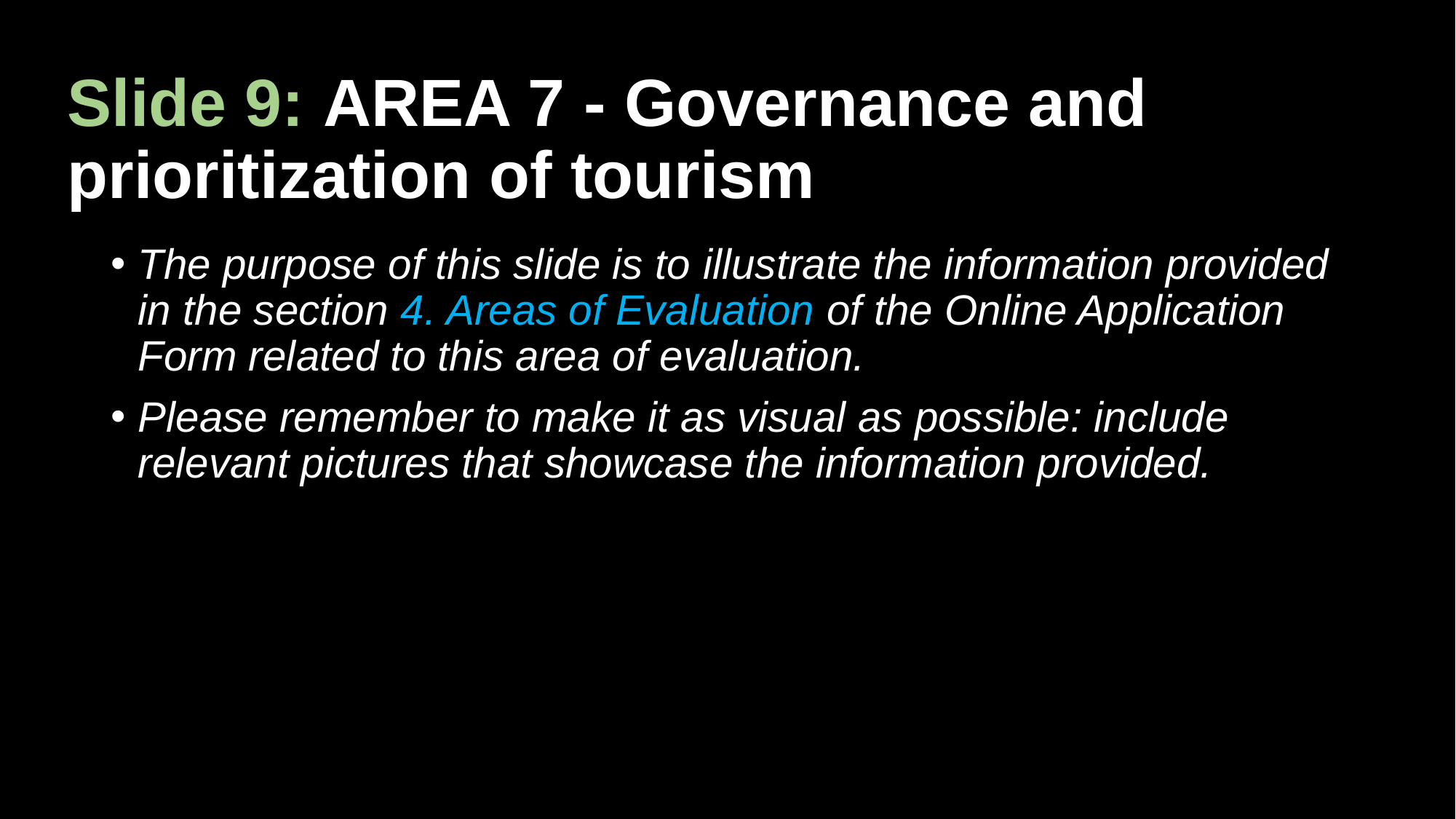

# Slide 9: AREA 7 - Governance and prioritization of tourism
The purpose of this slide is to illustrate the information provided in the section 4. Areas of Evaluation of the Online Application Form related to this area of evaluation.
Please remember to make it as visual as possible: include relevant pictures that showcase the information provided.